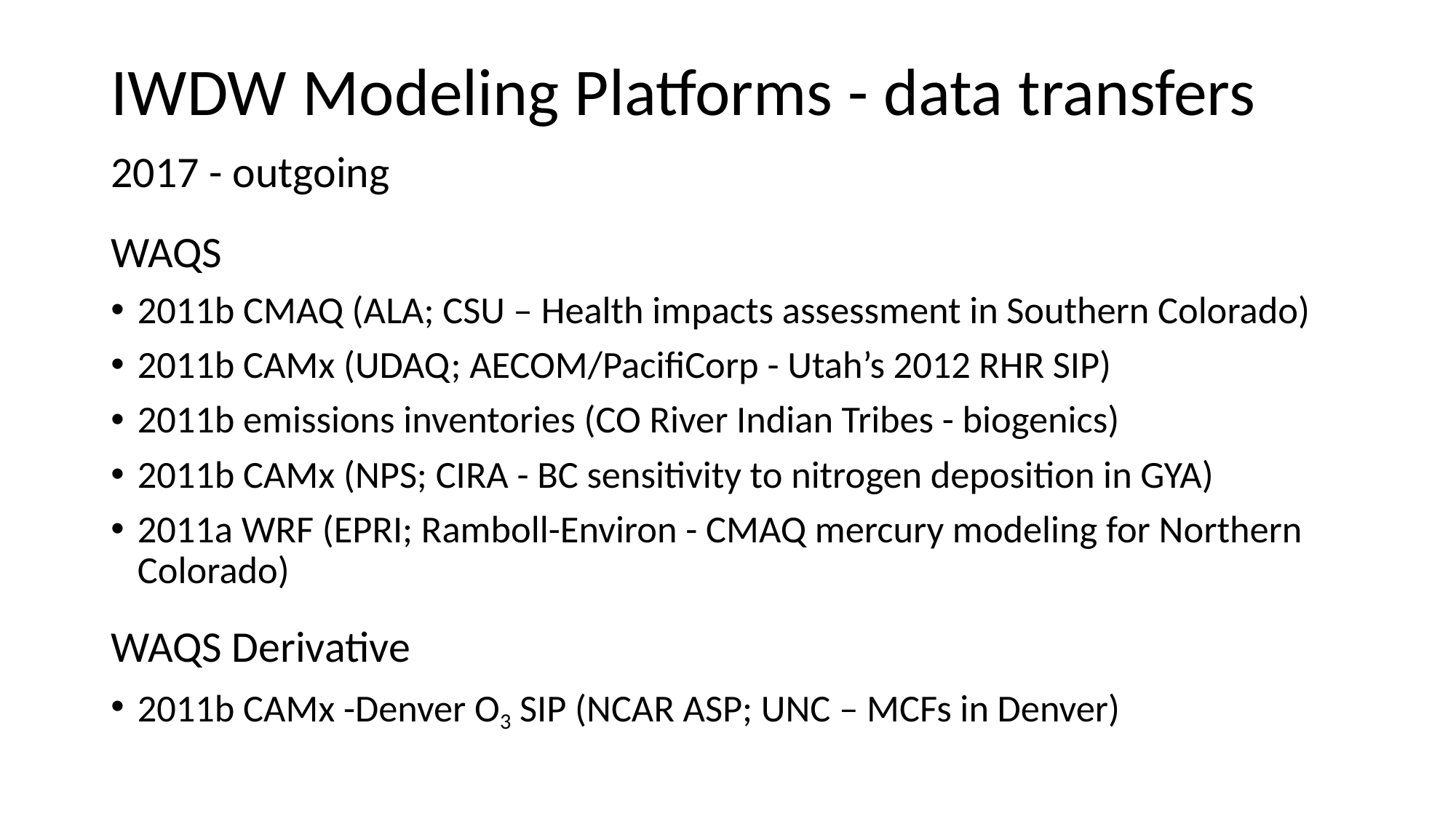

# IWDW Modeling Platforms - data transfers
2017 - outgoing
WAQS
2011b CMAQ (ALA; CSU – Health impacts assessment in Southern Colorado)
2011b CAMx (UDAQ; AECOM/PacifiCorp - Utah’s 2012 RHR SIP)
2011b emissions inventories (CO River Indian Tribes - biogenics)
2011b CAMx (NPS; CIRA - BC sensitivity to nitrogen deposition in GYA)
2011a WRF (EPRI; Ramboll-Environ - CMAQ mercury modeling for Northern Colorado)
WAQS Derivative
2011b CAMx -Denver O3 SIP (NCAR ASP; UNC – MCFs in Denver)